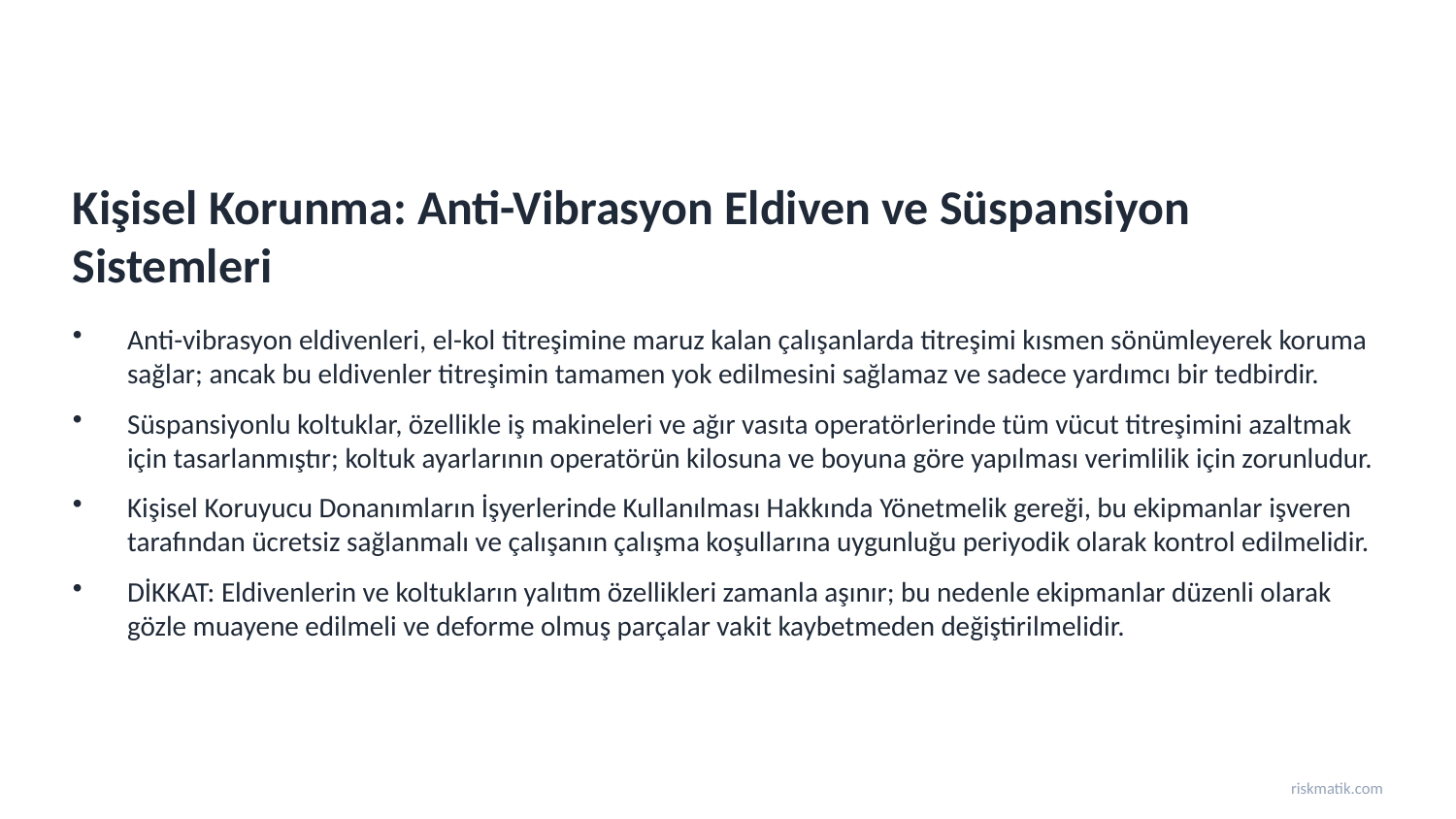

Kişisel Korunma: Anti-Vibrasyon Eldiven ve Süspansiyon Sistemleri
Anti-vibrasyon eldivenleri, el-kol titreşimine maruz kalan çalışanlarda titreşimi kısmen sönümleyerek koruma sağlar; ancak bu eldivenler titreşimin tamamen yok edilmesini sağlamaz ve sadece yardımcı bir tedbirdir.
Süspansiyonlu koltuklar, özellikle iş makineleri ve ağır vasıta operatörlerinde tüm vücut titreşimini azaltmak için tasarlanmıştır; koltuk ayarlarının operatörün kilosuna ve boyuna göre yapılması verimlilik için zorunludur.
Kişisel Koruyucu Donanımların İşyerlerinde Kullanılması Hakkında Yönetmelik gereği, bu ekipmanlar işveren tarafından ücretsiz sağlanmalı ve çalışanın çalışma koşullarına uygunluğu periyodik olarak kontrol edilmelidir.
DİKKAT: Eldivenlerin ve koltukların yalıtım özellikleri zamanla aşınır; bu nedenle ekipmanlar düzenli olarak gözle muayene edilmeli ve deforme olmuş parçalar vakit kaybetmeden değiştirilmelidir.
riskmatik.com